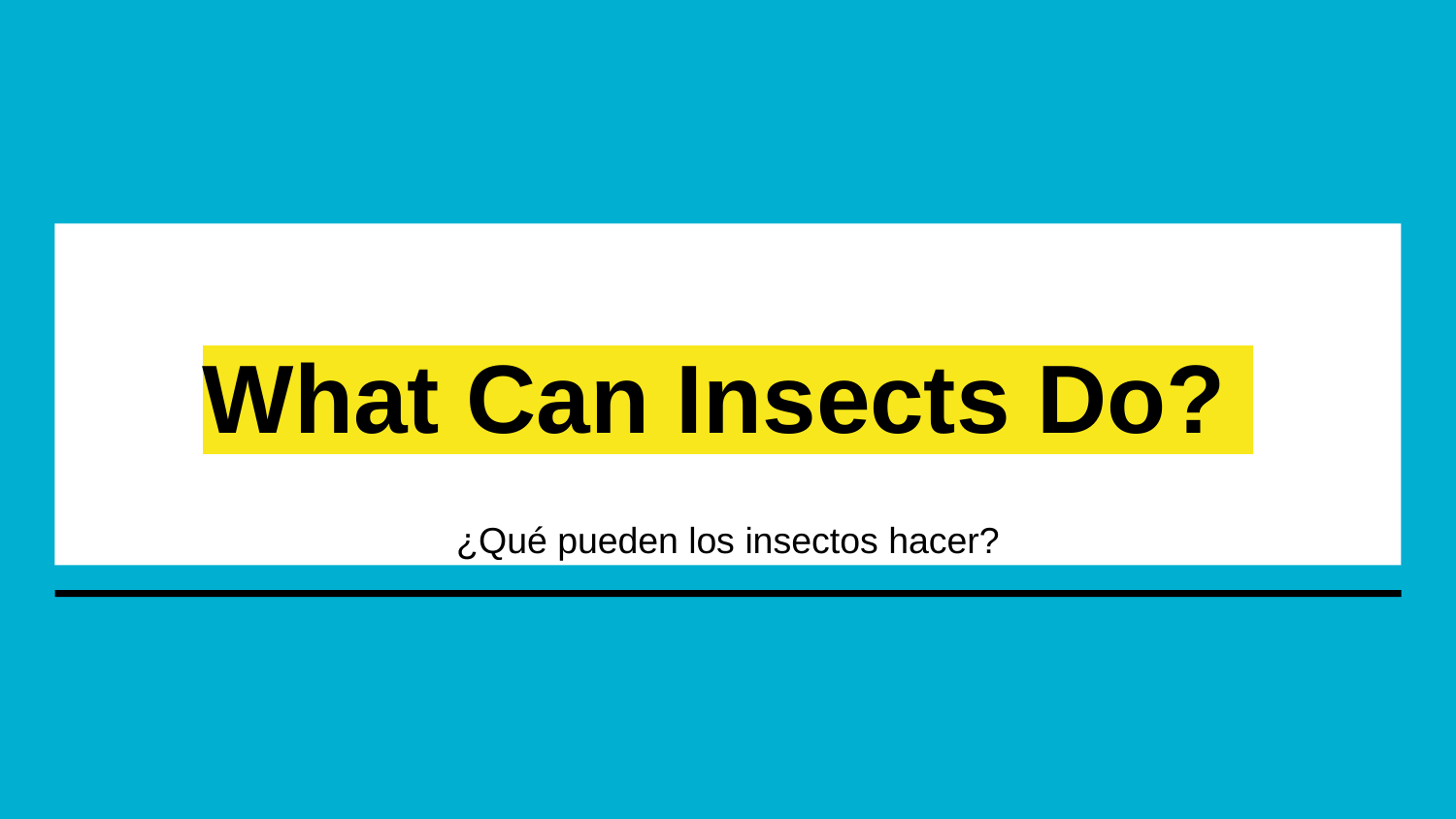

# What Can Insects Do?
¿Qué pueden los insectos hacer?